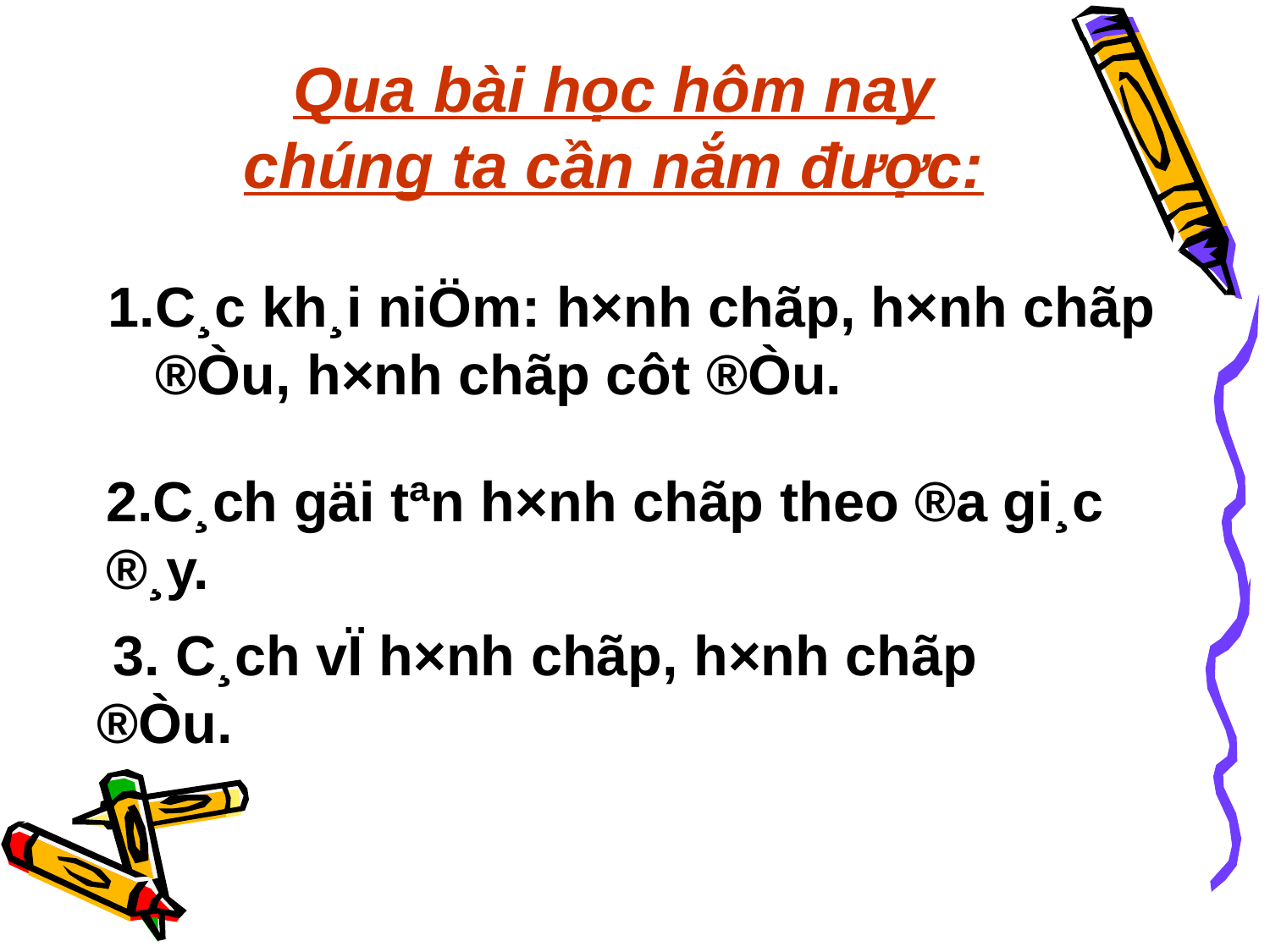

Qua bài học hôm nay chúng ta cần nắm được:
C¸c kh¸i niÖm: h×nh chãp, h×nh chãp ®Òu, h×nh chãp côt ®Òu.
2.C¸ch gäi tªn h×nh chãp theo ®a gi¸c ®¸y.
 3. C¸ch vÏ h×nh chãp, h×nh chãp ®Òu.